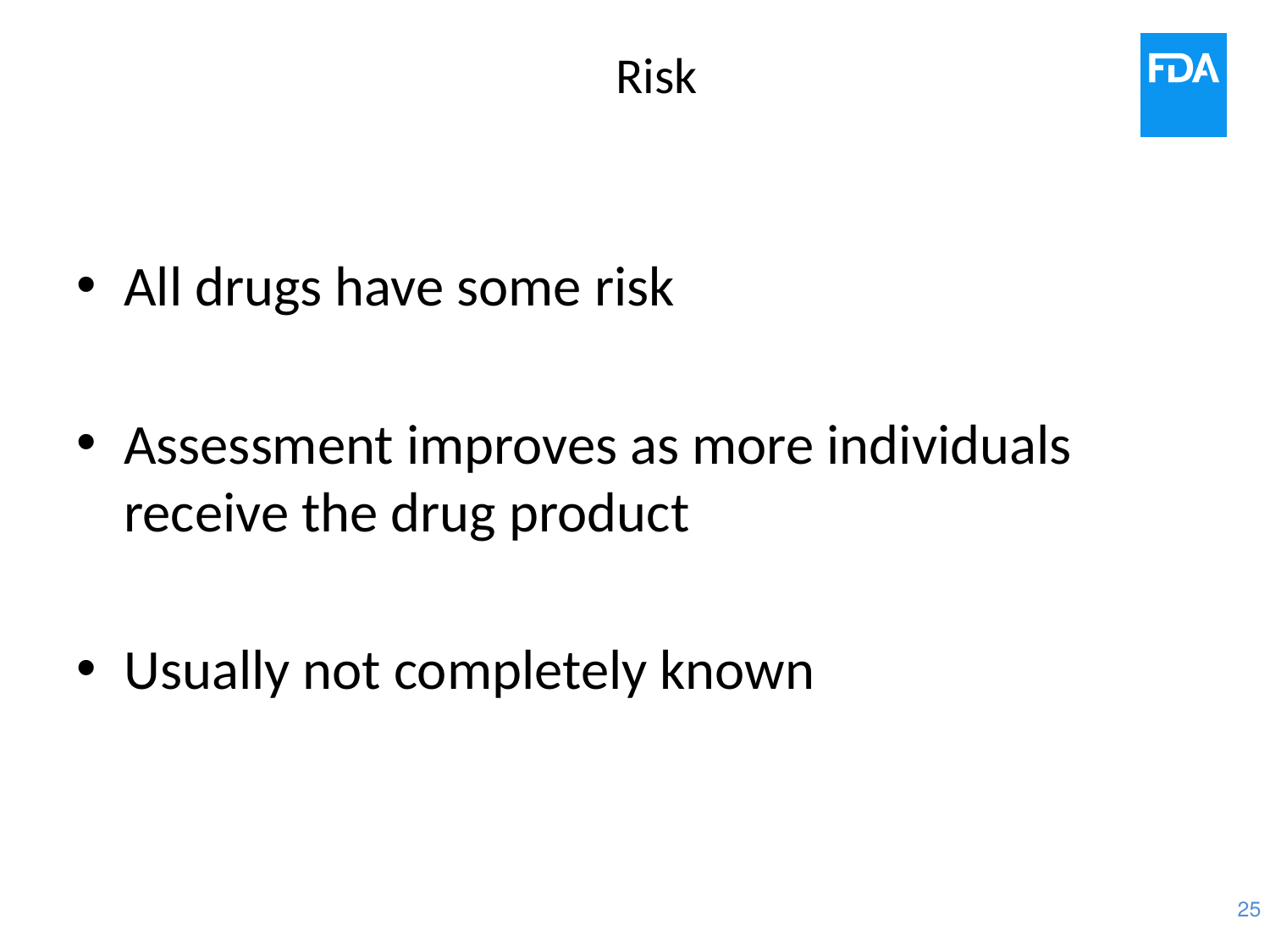

# Risk
All drugs have some risk

Assessment improves as more individuals receive the drug product

Usually not completely known